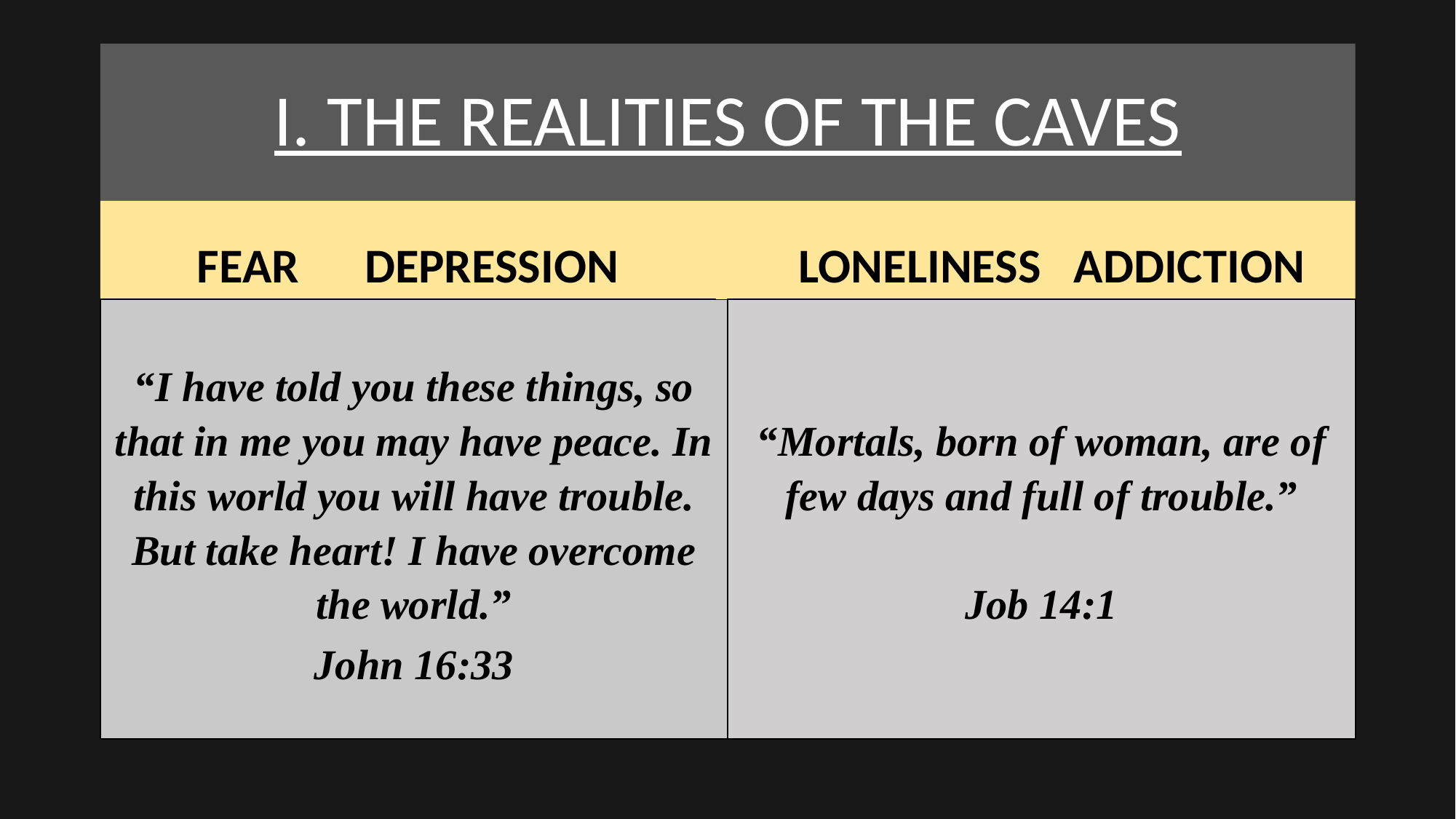

# I. THE REALITIES OF THE CAVES
FEAR      DEPRESSION
   LONELINESS   ADDICTION

“I have told you these things, so that in me you may have peace. In this world you will have trouble. But take heart! I have overcome the world.”
John 16:33

“Mortals, born of woman, are of few days and full of trouble.”

Job 14:1